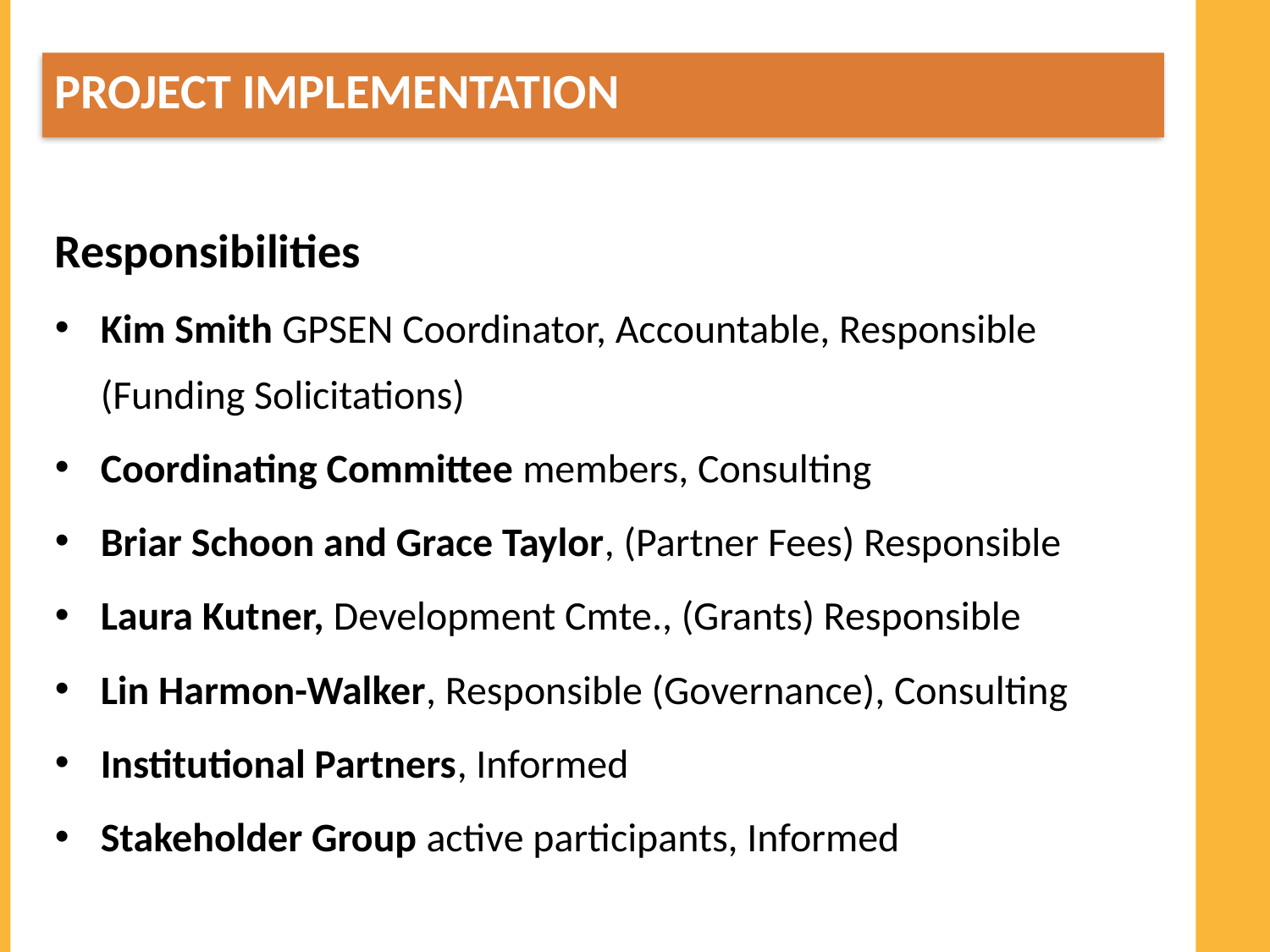

Project Implementation
#

Responsibilities
Kim Smith GPSEN Coordinator, Accountable, Responsible (Funding Solicitations)
Coordinating Committee members, Consulting
Briar Schoon and Grace Taylor, (Partner Fees) Responsible
Laura Kutner, Development Cmte., (Grants) Responsible
Lin Harmon-Walker, Responsible (Governance), Consulting
Institutional Partners, Informed
Stakeholder Group active participants, Informed